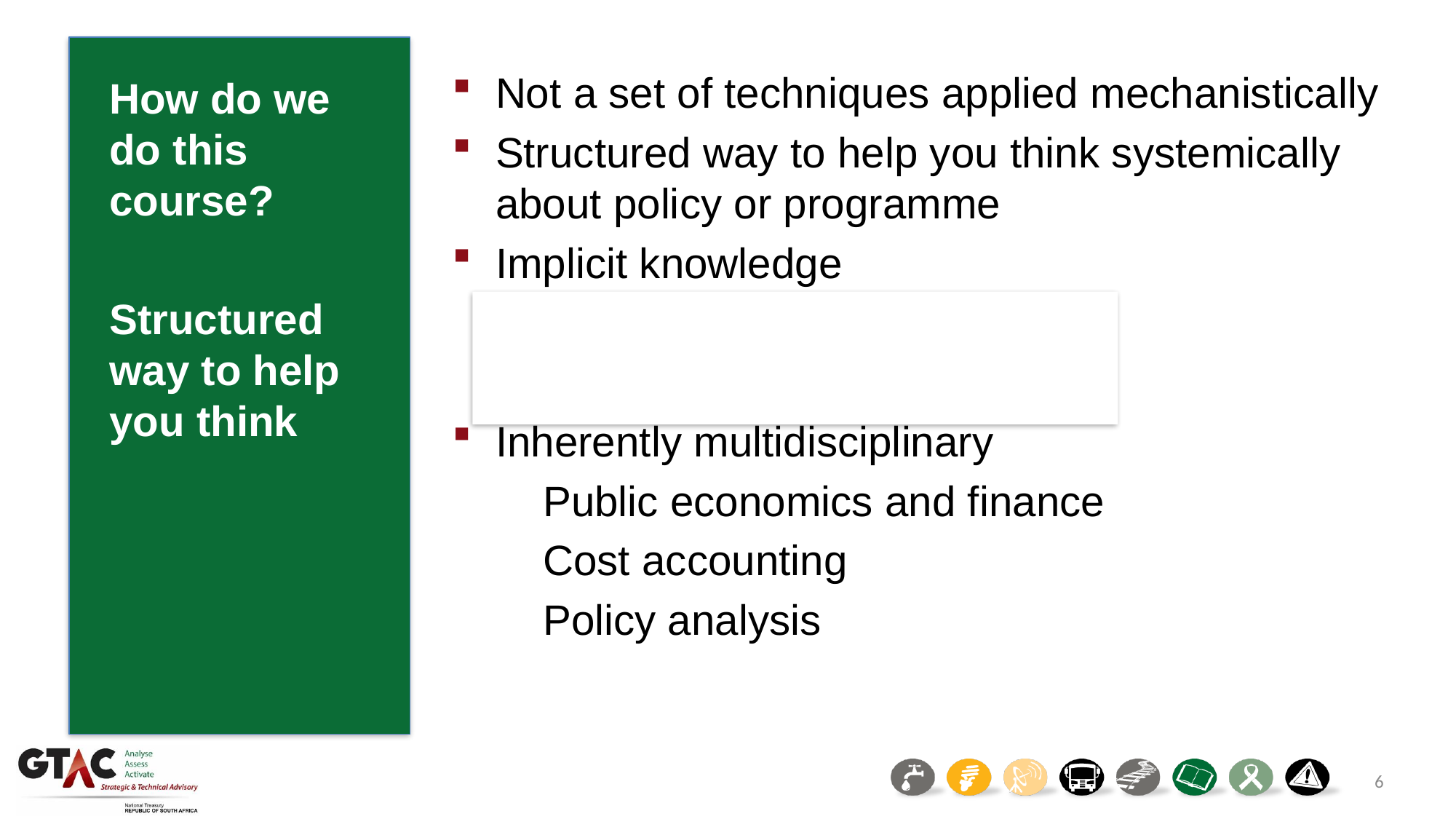

Not a set of techniques applied mechanistically
Structured way to help you think systemically about policy or programme
Implicit knowledge

Inherently multidisciplinary
Public economics and finance
Cost accounting
Policy analysis
How do we do this course?

Structured way to help you think

You already know this!
6